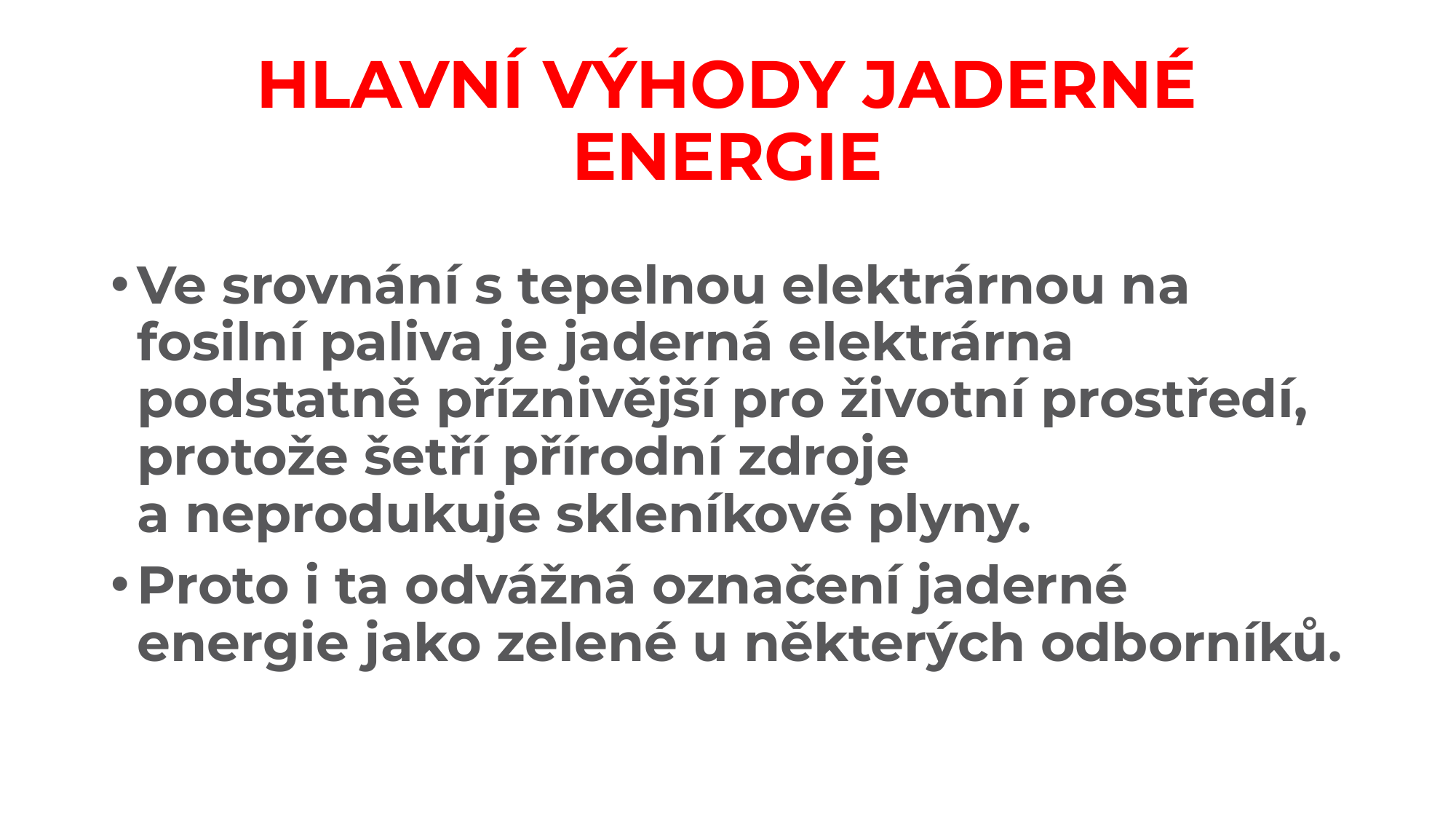

# HLAVNÍ VÝHODY JADERNÉ ENERGIE
Ve srovnání s tepelnou elektrárnou na fosilní paliva je jaderná elektrárna podstatně příznivější pro životní prostředí, protože šetří přírodní zdroje
a neprodukuje skleníkové plyny.
Proto i ta odvážná označení jaderné energie jako zelené u některých odborníků.